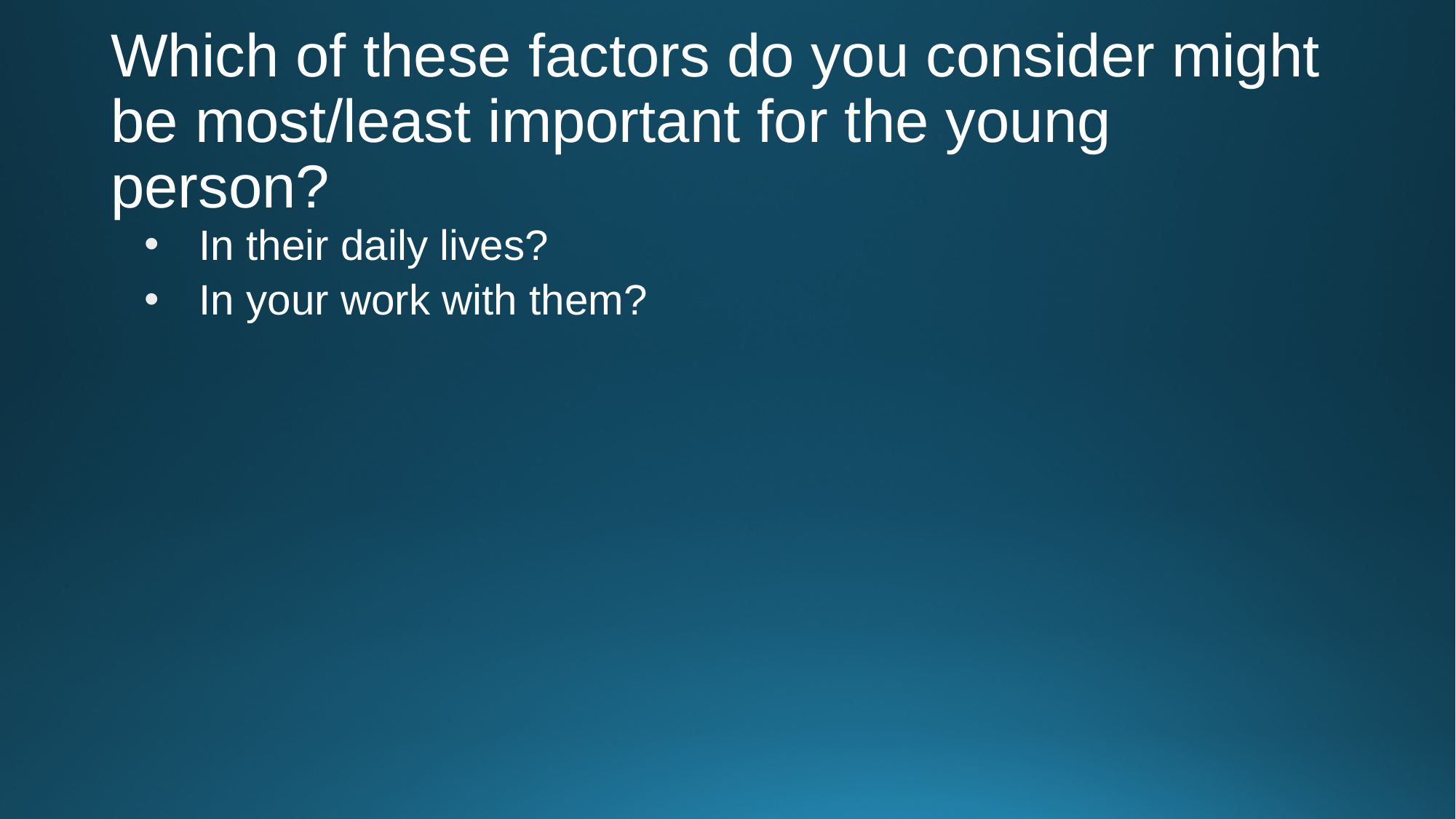

# Which of these factors do you consider might be most/least important for the young person?
In their daily lives?
In your work with them?